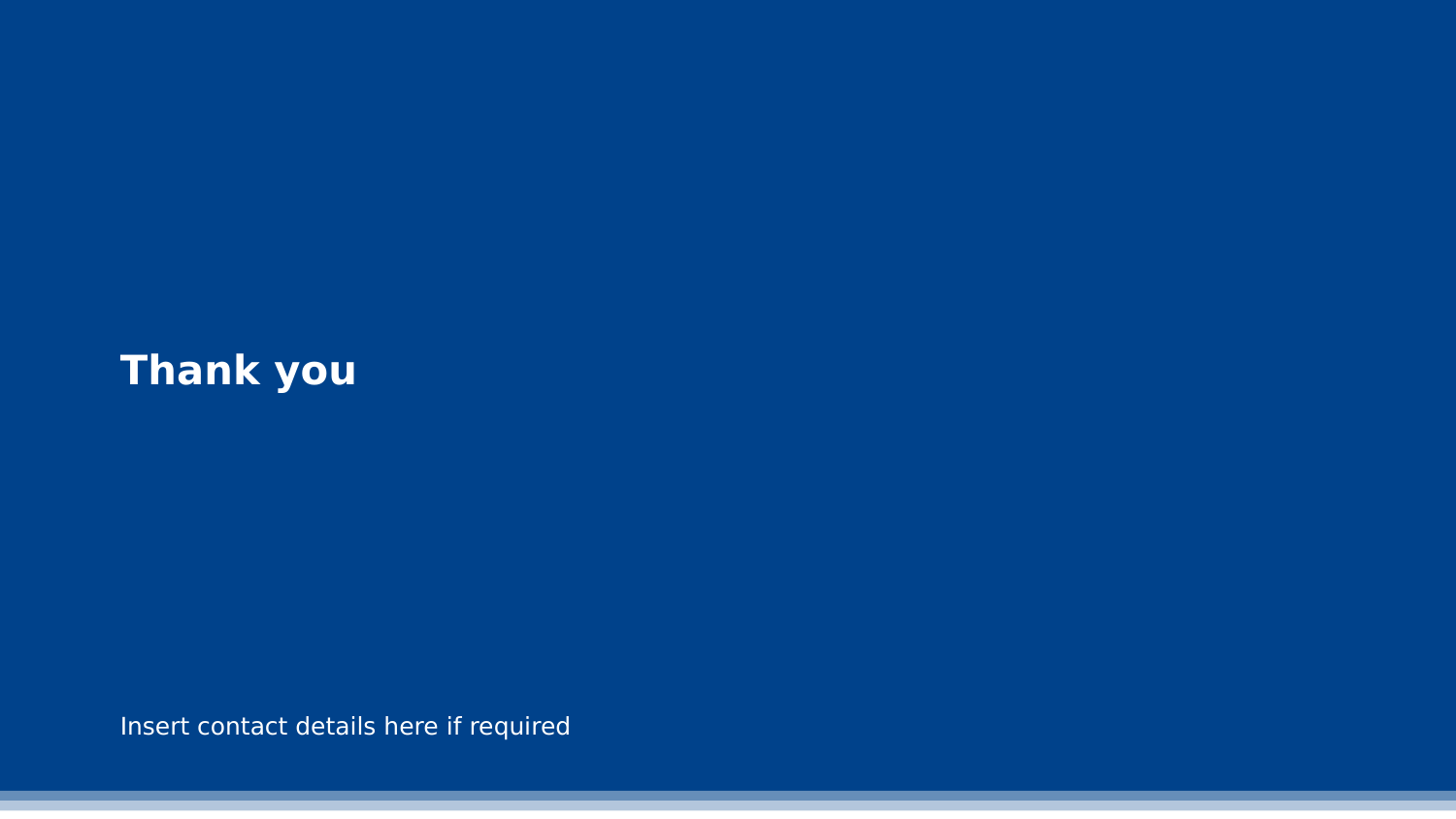

# Thank you
Insert contact details here if required